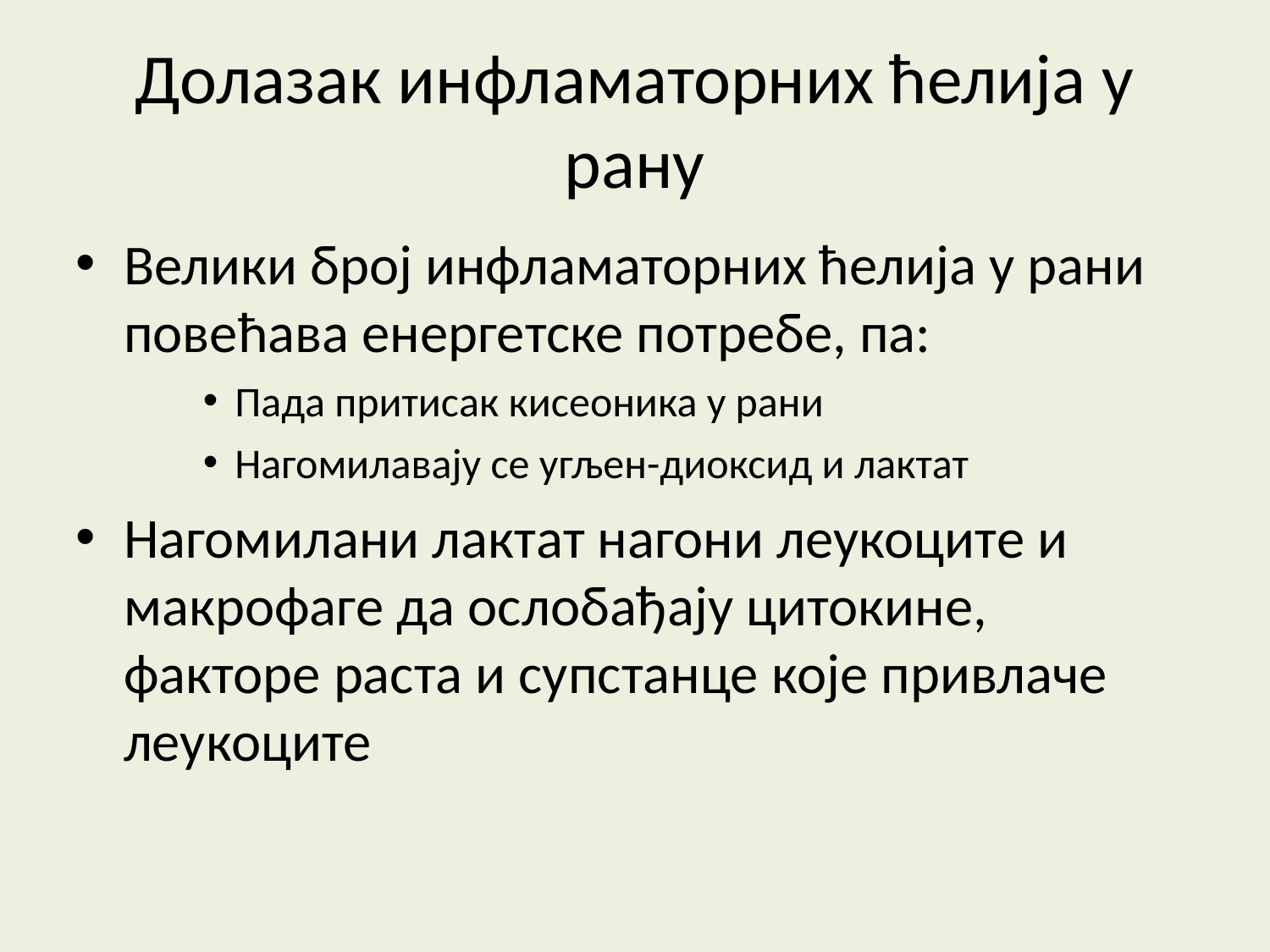

Долазак инфламаторних ћелија у рану
Велики број инфламаторних ћелија у рани повећава енергетске потребе, па:
Пада притисак кисеоника у рани
Нагомилавају се угљен-диоксид и лактат
Нагомилани лактат нагони леукоците и макрофаге да ослобађају цитокине, факторе раста и супстанце које привлаче леукоците